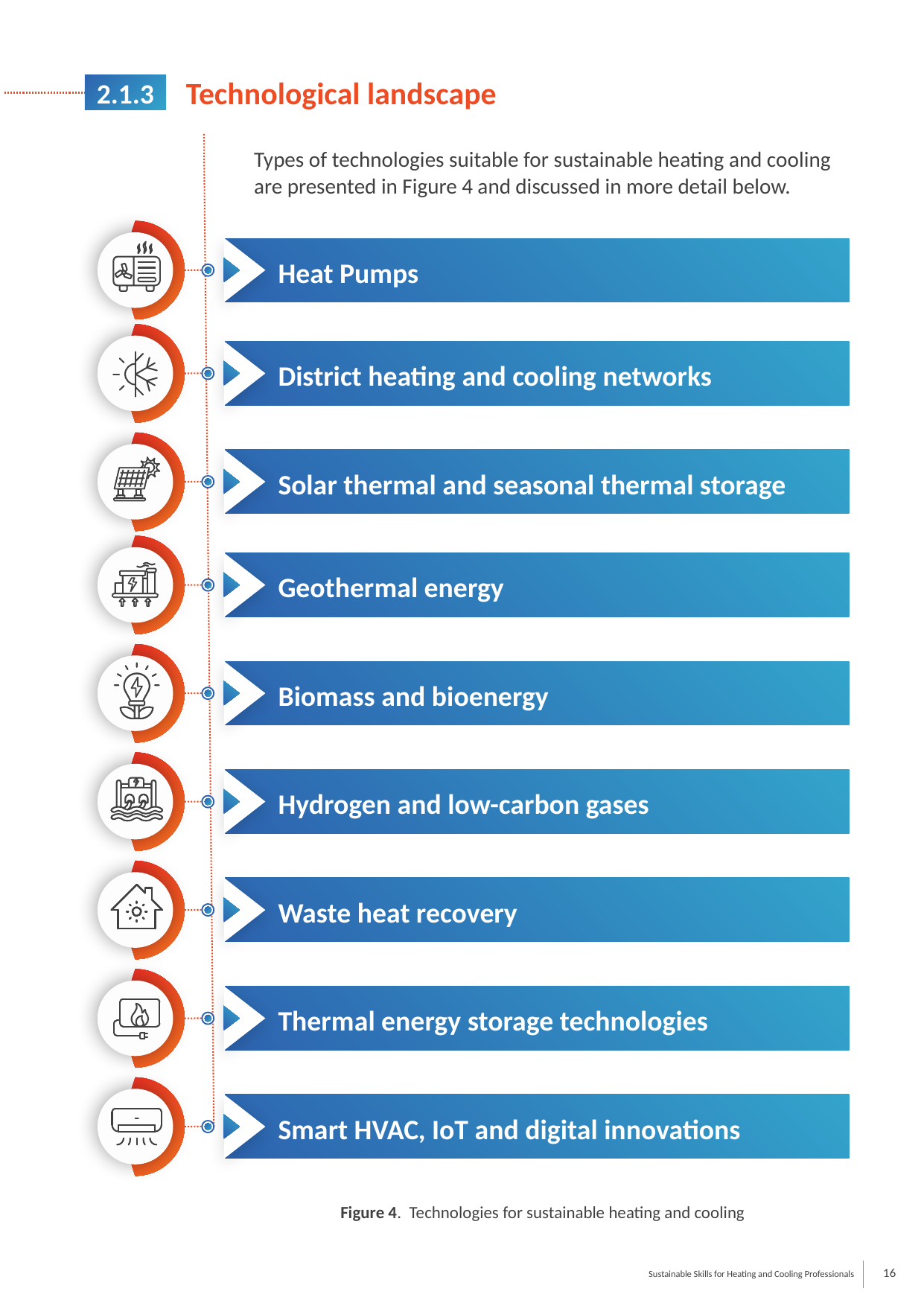

2.1.3

Technological landscape

Types of technologies suitable for sustainable heating and cooling are presented in Figure 4 and discussed in more detail below.

Heat Pumps

District heating and cooling networks

Solar thermal and seasonal thermal storage

Geothermal energy

Biomass and bioenergy

Hydrogen and low-carbon gases

Waste heat recovery

Thermal energy storage technologies

Smart HVAC, IoT and digital innovations

Figure 4.  Technologies for sustainable heating and cooling